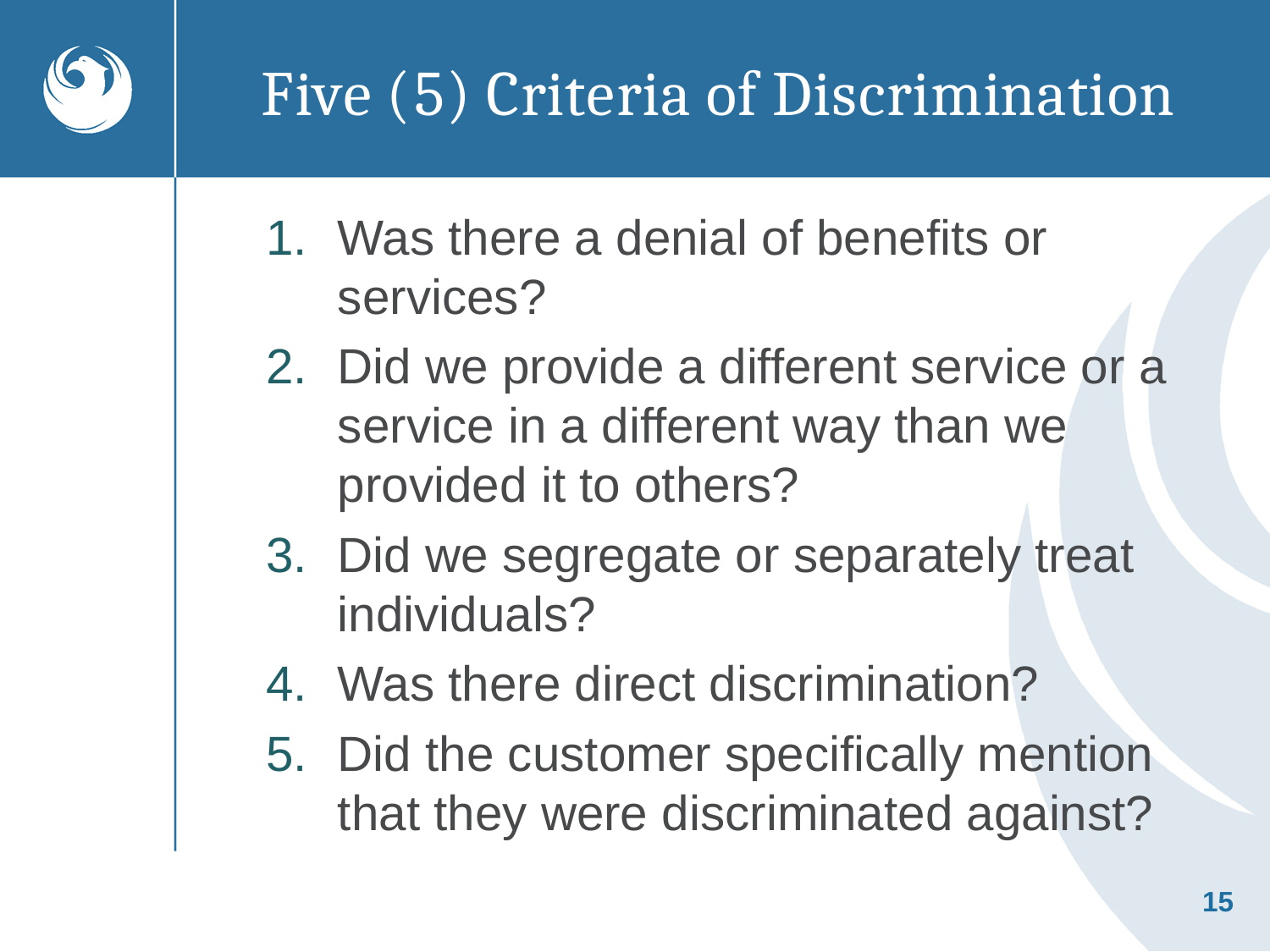

# Five (5) Criteria of Discrimination
Was there a denial of benefits or services?
Did we provide a different service or a service in a different way than we provided it to others?
Did we segregate or separately treat individuals?
Was there direct discrimination?
Did the customer specifically mention that they were discriminated against?